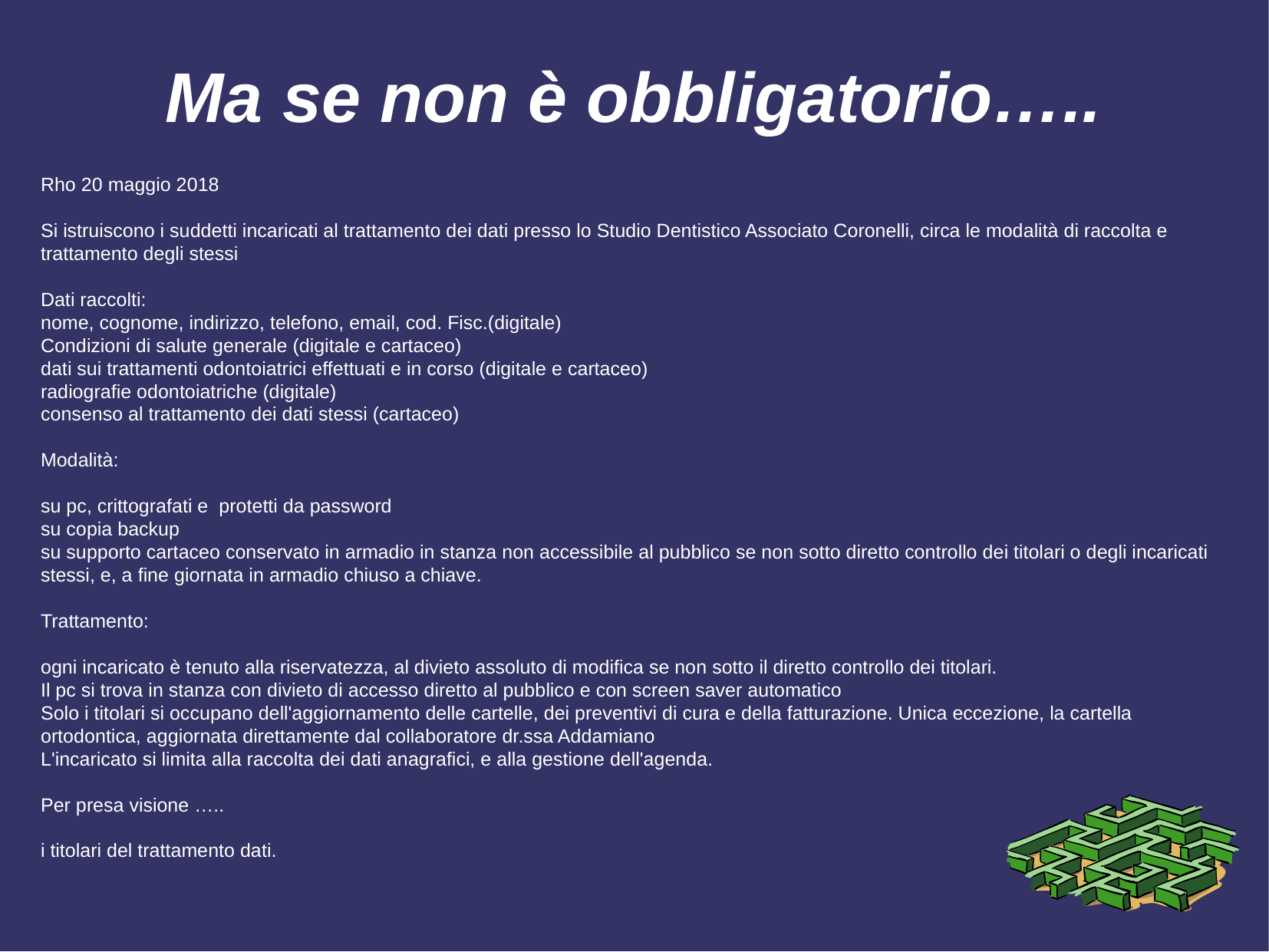

# Ma se non è obbligatorio…..
Rho 20 maggio 2018

Si istruiscono i suddetti incaricati al trattamento dei dati presso lo Studio Dentistico Associato Coronelli, circa le modalità di raccolta e trattamento degli stessi

Dati raccolti:
nome, cognome, indirizzo, telefono, email, cod. Fisc.(digitale)
Condizioni di salute generale (digitale e cartaceo)
dati sui trattamenti odontoiatrici effettuati e in corso (digitale e cartaceo)
radiografie odontoiatriche (digitale)
consenso al trattamento dei dati stessi (cartaceo)

Modalità:

su pc, crittografati e  protetti da password
su copia backup
su supporto cartaceo conservato in armadio in stanza non accessibile al pubblico se non sotto diretto controllo dei titolari o degli incaricati stessi, e, a fine giornata in armadio chiuso a chiave.

Trattamento:

ogni incaricato è tenuto alla riservatezza, al divieto assoluto di modifica se non sotto il diretto controllo dei titolari.
Il pc si trova in stanza con divieto di accesso diretto al pubblico e con screen saver automatico
Solo i titolari si occupano dell'aggiornamento delle cartelle, dei preventivi di cura e della fatturazione. Unica eccezione, la cartella ortodontica, aggiornata direttamente dal collaboratore dr.ssa Addamiano
L'incaricato si limita alla raccolta dei dati anagrafici, e alla gestione dell'agenda.

Per presa visione …..

i titolari del trattamento dati.